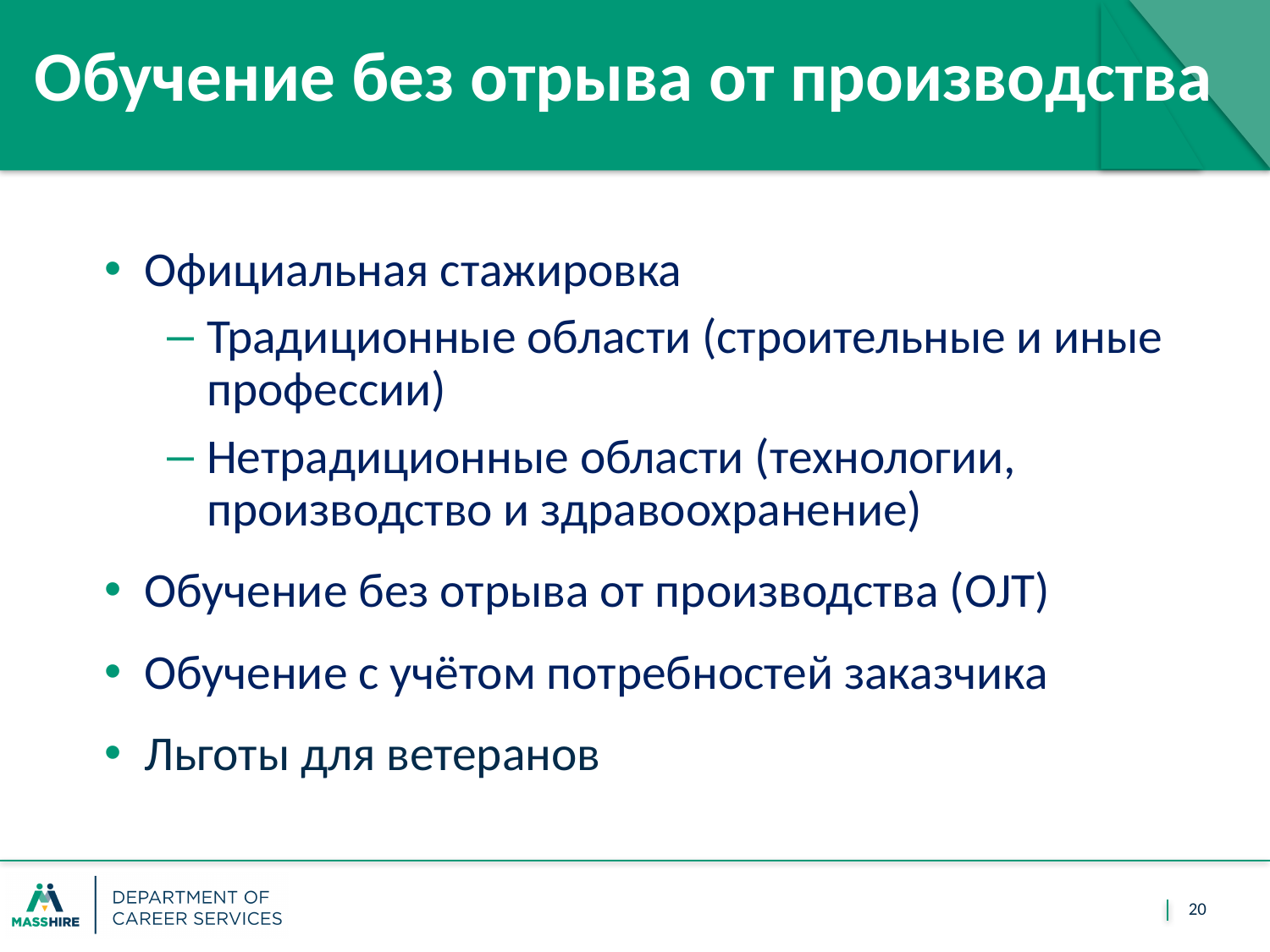

# Обучение без отрыва от производства
Официальная стажировка
Традиционные области (строительные и иные профессии)
Нетрадиционные области (технологии, производство и здравоохранение)
Обучение без отрыва от производства (OJT)
Обучение с учётом потребностей заказчика
Льготы для ветеранов

20